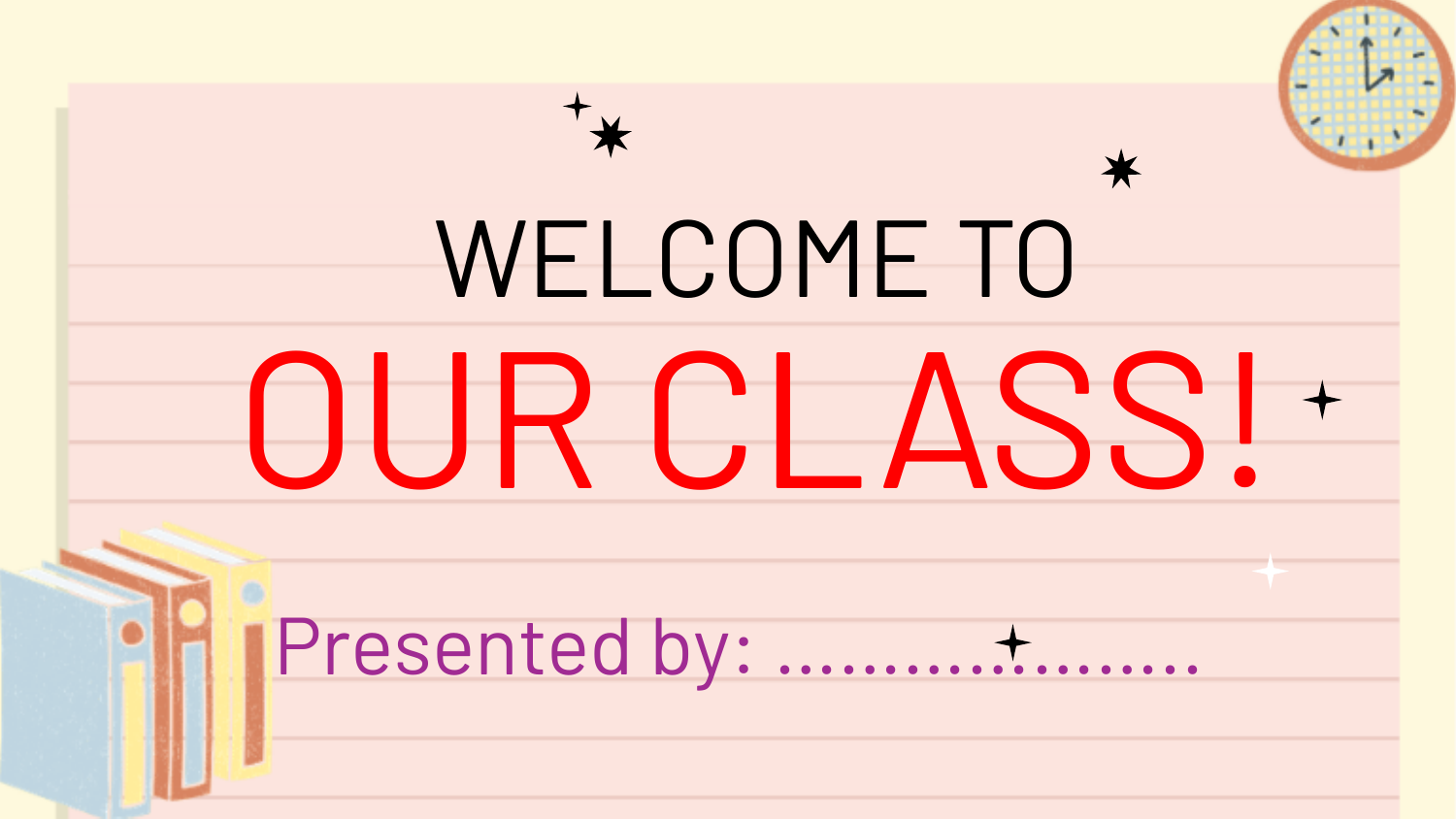

# WELCOME TO OUR CLASS!

Presented by: ………………..